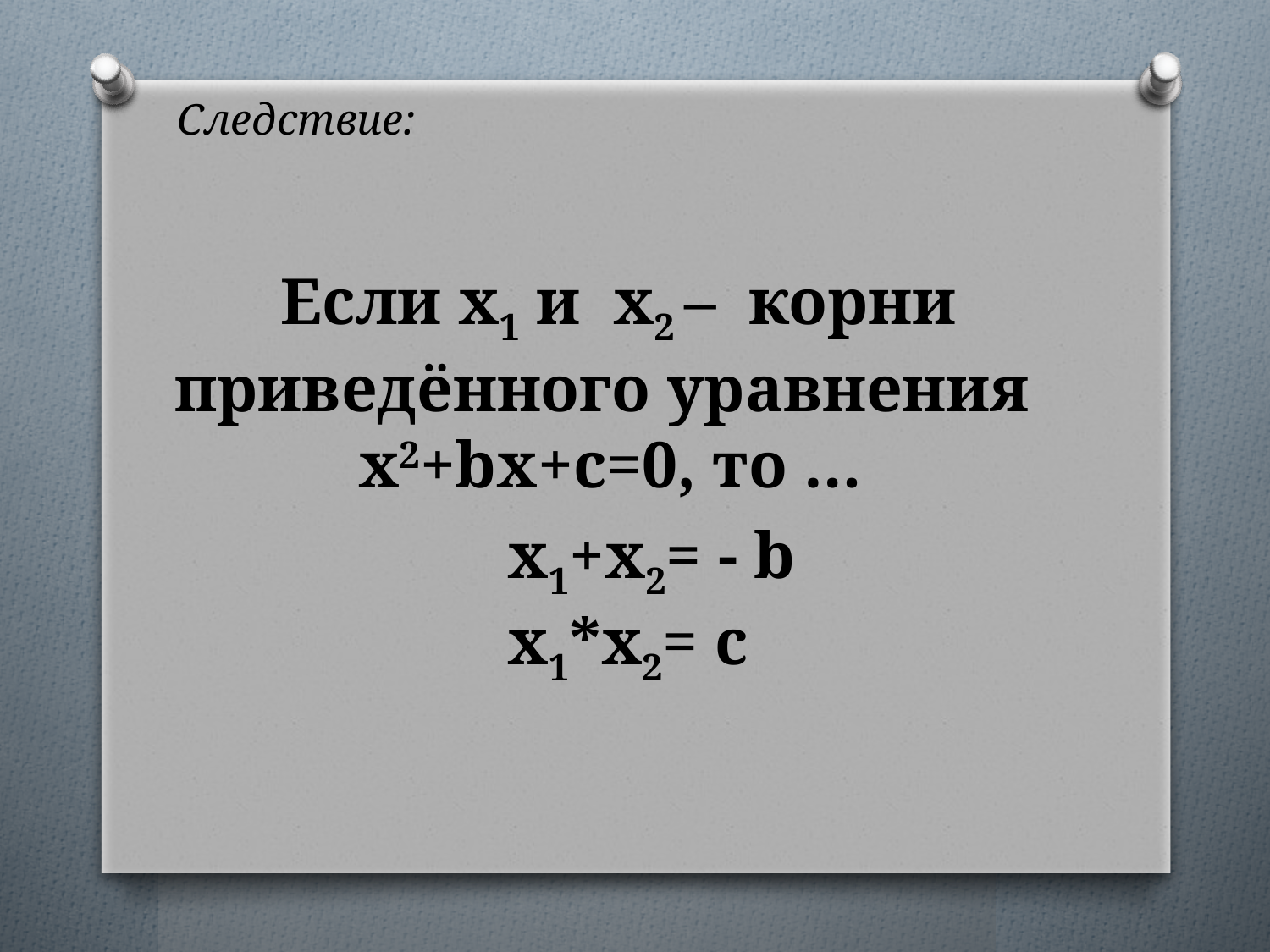

Следствие:
# Если x1 и  x2 –  корни приведённого уравнения   x2+bx+c=0, то …
x1+x2= - b
x1*x2= c